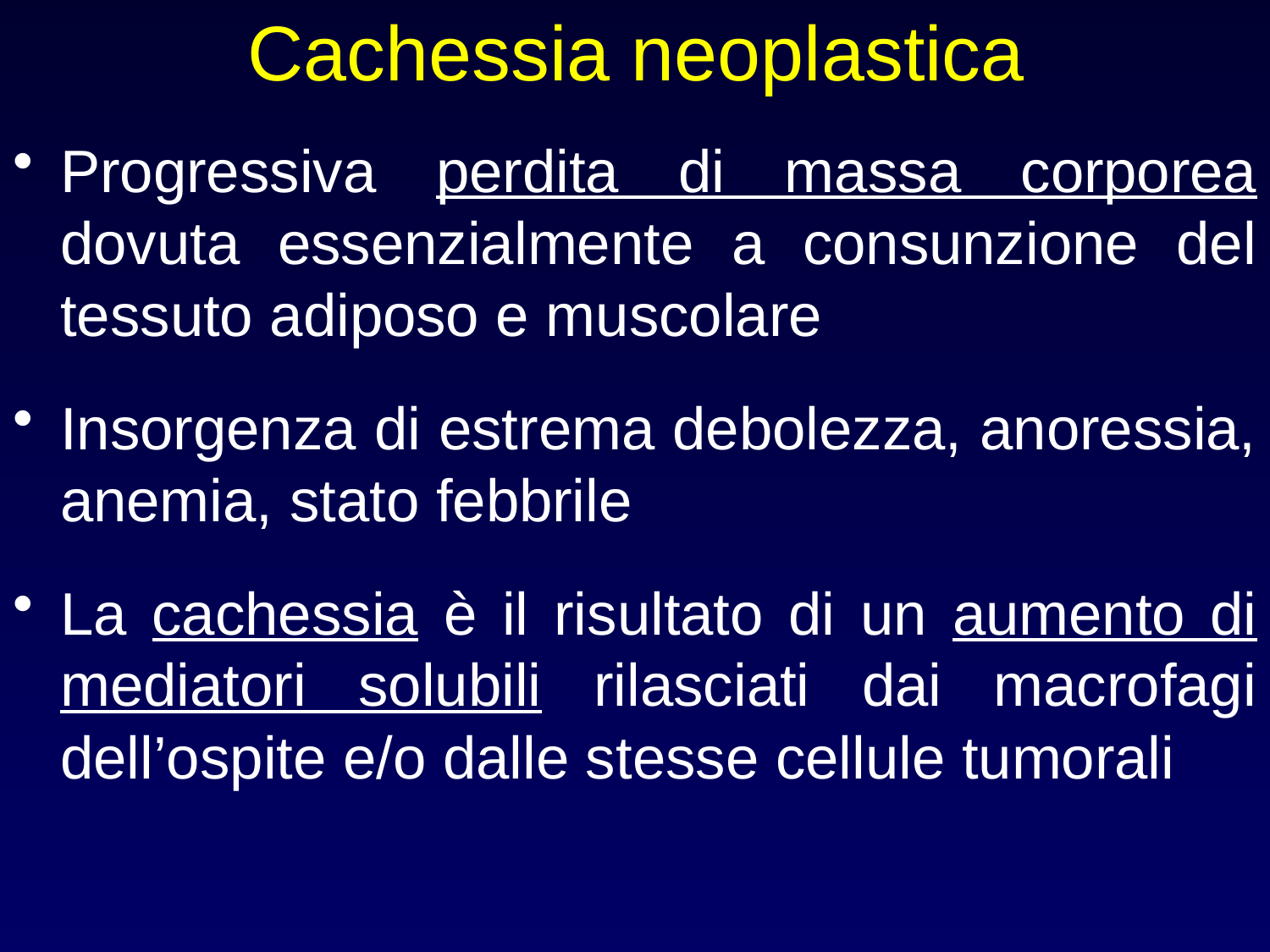

# Cachessia neoplastica
Progressiva perdita di massa corporea dovuta essenzialmente a consunzione del tessuto adiposo e muscolare

Insorgenza di estrema debolezza, anoressia, anemia, stato febbrile

La cachessia è il risultato di un aumento di mediatori solubili rilasciati dai macrofagi dell’ospite e/o dalle stesse cellule tumorali